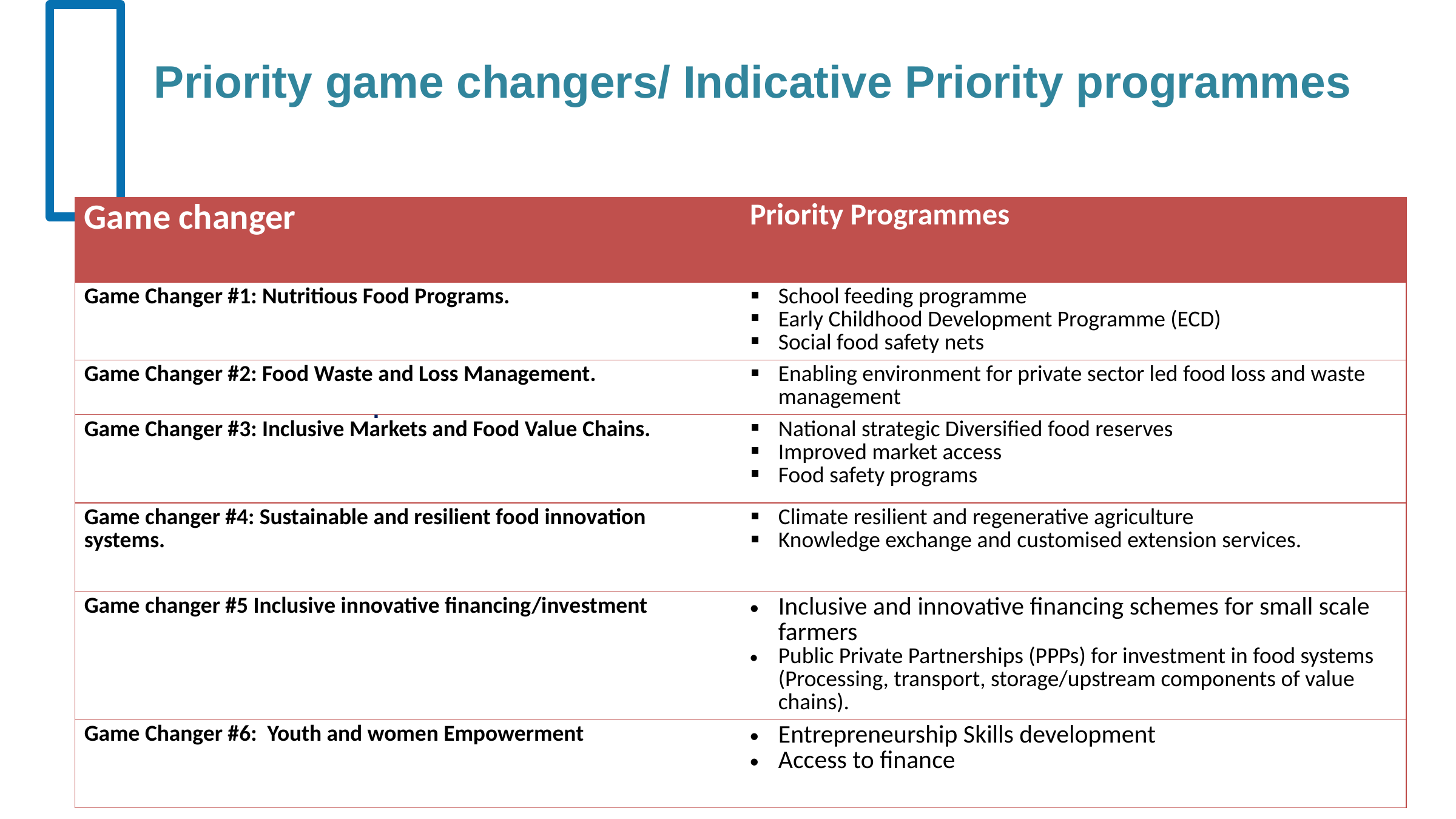

# Priority game changers/ Indicative Priority programmes
| Game changer | Priority Programmes |
| --- | --- |
| Game Changer #1: Nutritious Food Programs. | School feeding programme Early Childhood Development Programme (ECD) Social food safety nets |
| Game Changer #2: Food Waste and Loss Management. | Enabling environment for private sector led food loss and waste management |
| Game Changer #3: Inclusive Markets and Food Value Chains. | National strategic Diversified food reserves Improved market access Food safety programs |
| Game changer #4: Sustainable and resilient food innovation systems. | Climate resilient and regenerative agriculture Knowledge exchange and customised extension services. |
| Game changer #5 Inclusive innovative financing/investment | Inclusive and innovative financing schemes for small scale farmers Public Private Partnerships (PPPs) for investment in food systems (Processing, transport, storage/upstream components of value chains). |
| Game Changer #6: Youth and women Empowerment | Entrepreneurship Skills development Access to finance |

.